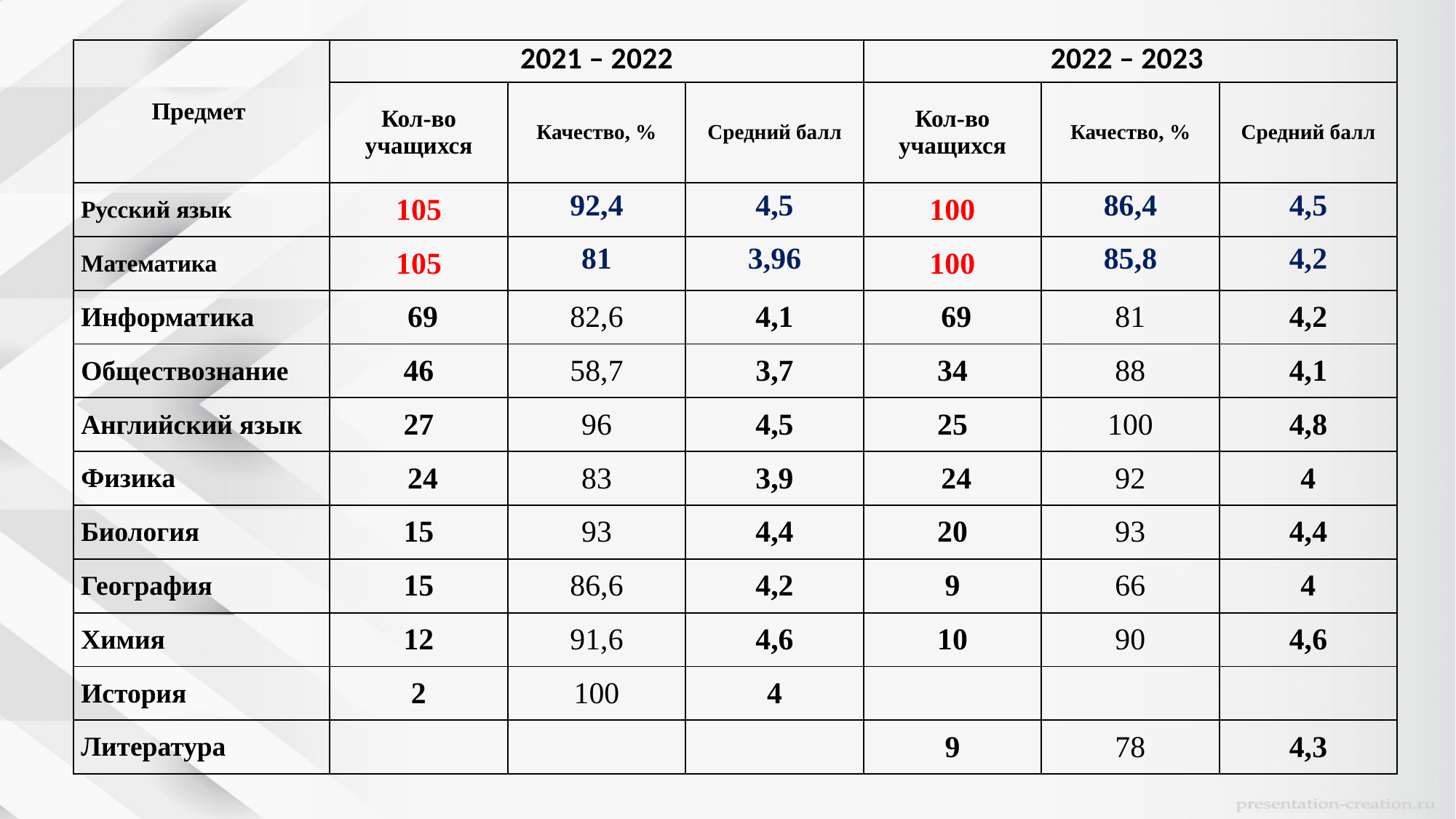

| Предмет | 2021 – 2022 |  |  | 2022 – 2023 |  |  |
| --- | --- | --- | --- | --- | --- | --- |
|  | Кол-во учащихся | Качество, % | Средний балл | Кол-во учащихся | Качество, % | Средний балл |
| Русский язык | 105 | 92,4 | 4,5 | 100 | 86,4 | 4,5 |
| Математика | 105 | 81 | 3,96 | 100 | 85,8 | 4,2 |
| Информатика | 69 | 82,6 | 4,1 | 69 | 81 | 4,2 |
| Обществознание | 46 | 58,7 | 3,7 | 34 | 88 | 4,1 |
| Английский язык | 27 | 96 | 4,5 | 25 | 100 | 4,8 |
| Физика | 24 | 83 | 3,9 | 24 | 92 | 4 |
| Биология | 15 | 93 | 4,4 | 20 | 93 | 4,4 |
| География | 15 | 86,6 | 4,2 | 9 | 66 | 4 |
| Химия | 12 | 91,6 | 4,6 | 10 | 90 | 4,6 |
| История | 2 | 100 | 4 |  |  |  |
| Литература |  |  |  | 9 | 78 | 4,3 |